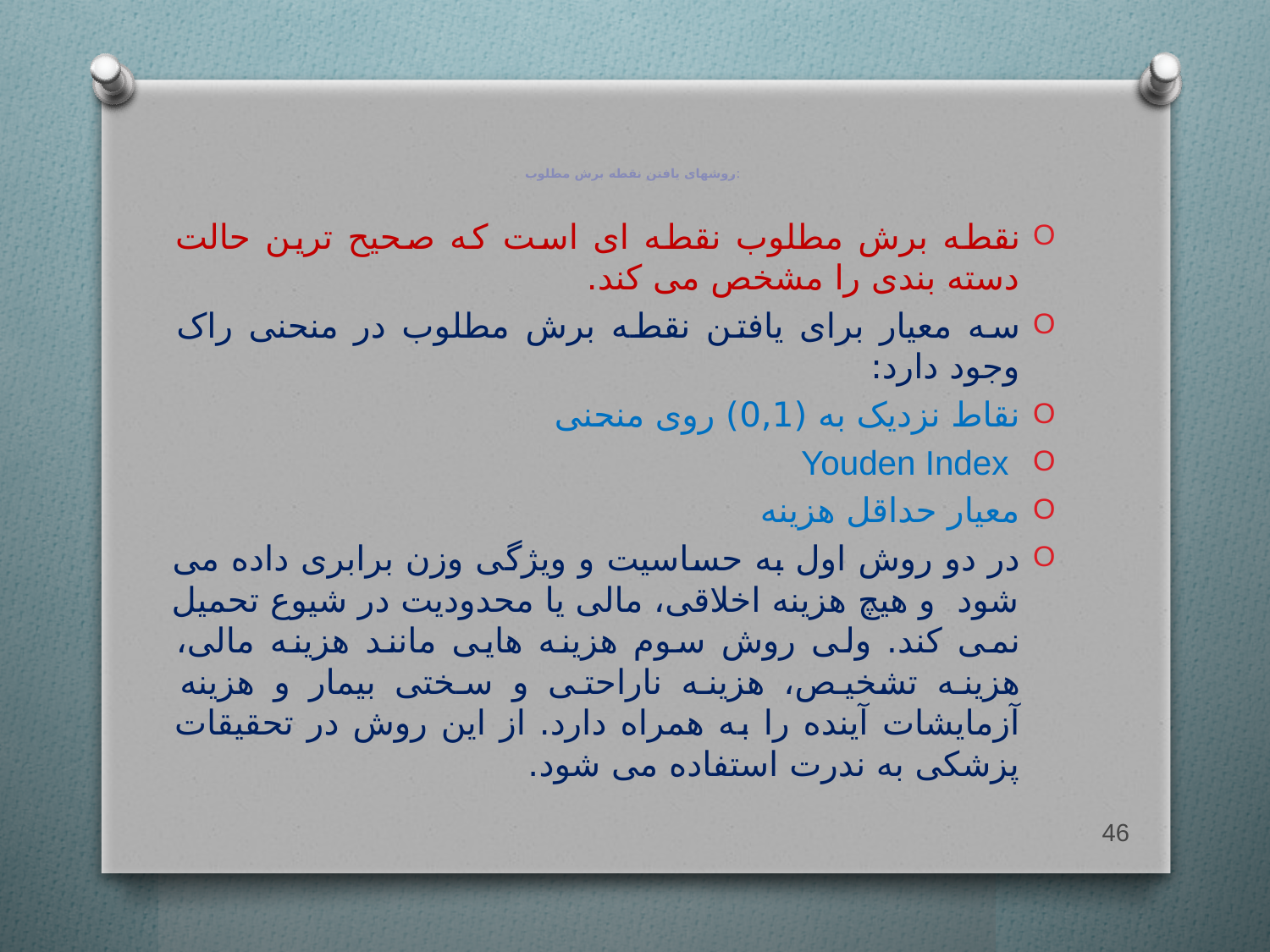

# روشهای یافتن نقطه برش مطلوب:
نقطه برش مطلوب نقطه ای است که صحیح ترین حالت دسته بندی را مشخص می کند.
سه معیار برای یافتن نقطه برش مطلوب در منحنی راک وجود دارد:
نقاط نزدیک به (0,1) روی منحنی
 Youden Index
معیار حداقل هزینه
در دو روش اول به حساسیت و ویژگی وزن برابری داده می شود  و هیچ هزینه اخلاقی، مالی یا محدودیت در شیوع تحمیل نمی کند. ولی روش سوم هزینه هایی مانند هزینه مالی، هزینه تشخیص، هزینه ناراحتی و سختی بیمار و هزینه آزمایشات آینده را به همراه دارد. از این روش در تحقیقات پزشکی به ندرت استفاده می شود.

46